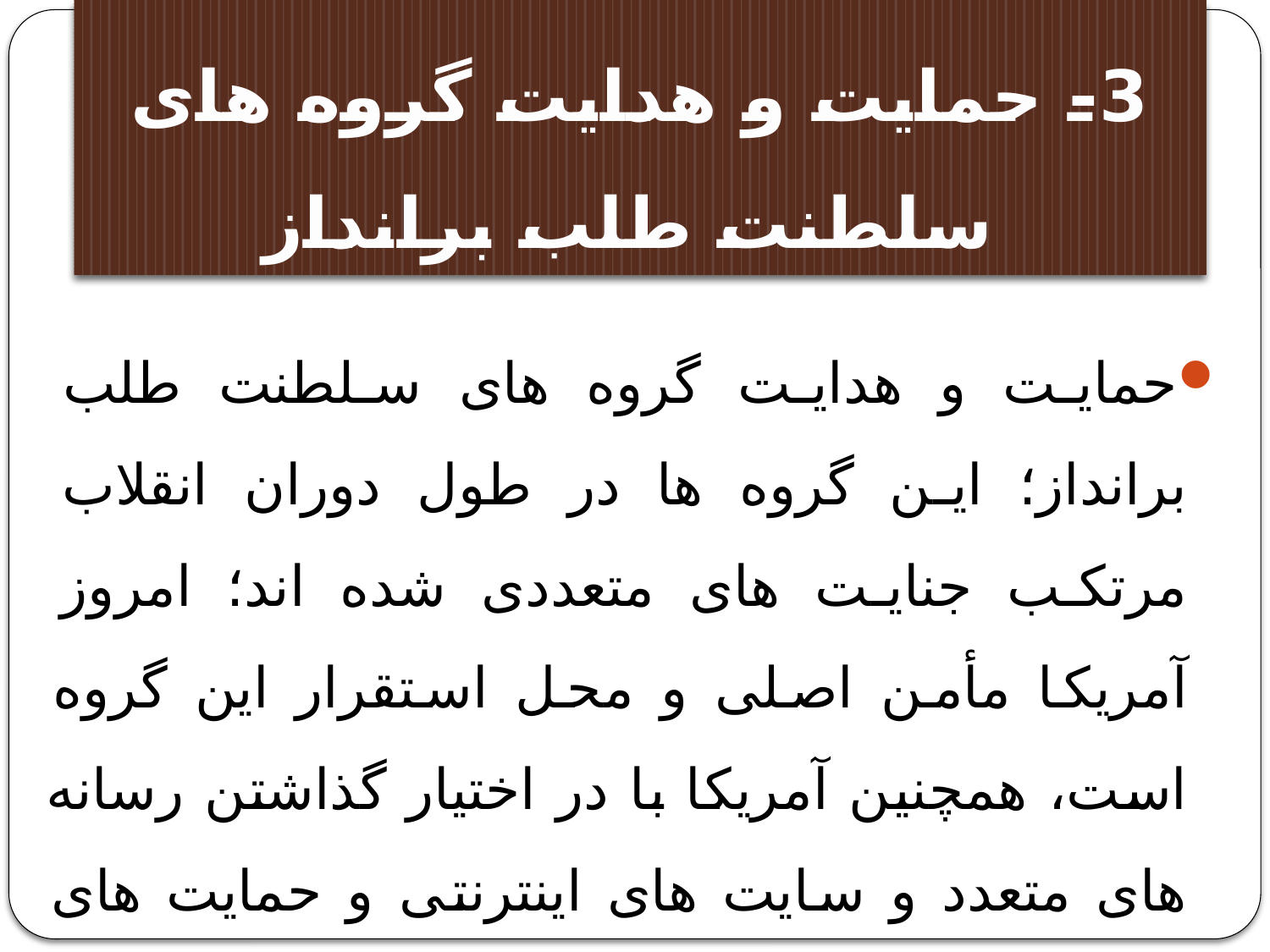

# 3- حمایت و هدایت گروه های سلطنت طلب برانداز
حمایت و هدایت گروه های سلطنت طلب برانداز؛ این گروه ها در طول دوران انقلاب مرتکب جنایت های متعددی شده اند؛ امروز آمریکا مأمن اصلی و محل استقرار این گروه است، همچنین آمریکا با در اختیار گذاشتن رسانه های متعدد و سایت های اینترنتی و حمایت های مالی گسترده و واسطه گری ارتباطات گسترده بین المللی از این گروه ها پشتیبانی می کند، این حمایتها کماکان ادامه دارد.